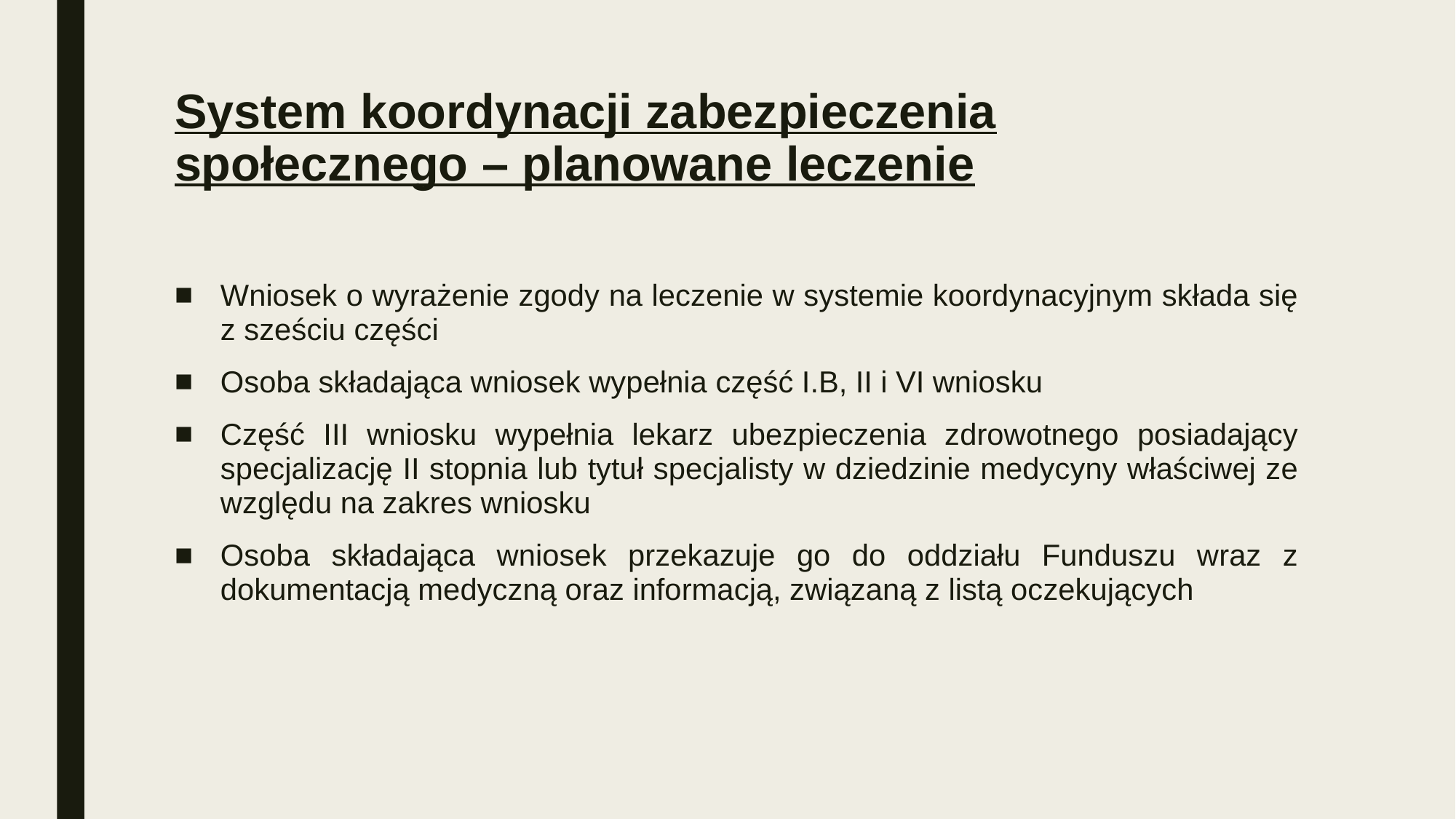

# System koordynacji zabezpieczenia społecznego – planowane leczenie
Wniosek o wyrażenie zgody na leczenie w systemie koordynacyjnym składa się z sześciu części
Osoba składająca wniosek wypełnia część I.B, II i VI wniosku
Część III wniosku wypełnia lekarz ubezpieczenia zdrowotnego posiadający specjalizację II stopnia lub tytuł specjalisty w dziedzinie medycyny właściwej ze względu na zakres wniosku
Osoba składająca wniosek przekazuje go do oddziału Funduszu wraz z dokumentacją medyczną oraz informacją, związaną z listą oczekujących